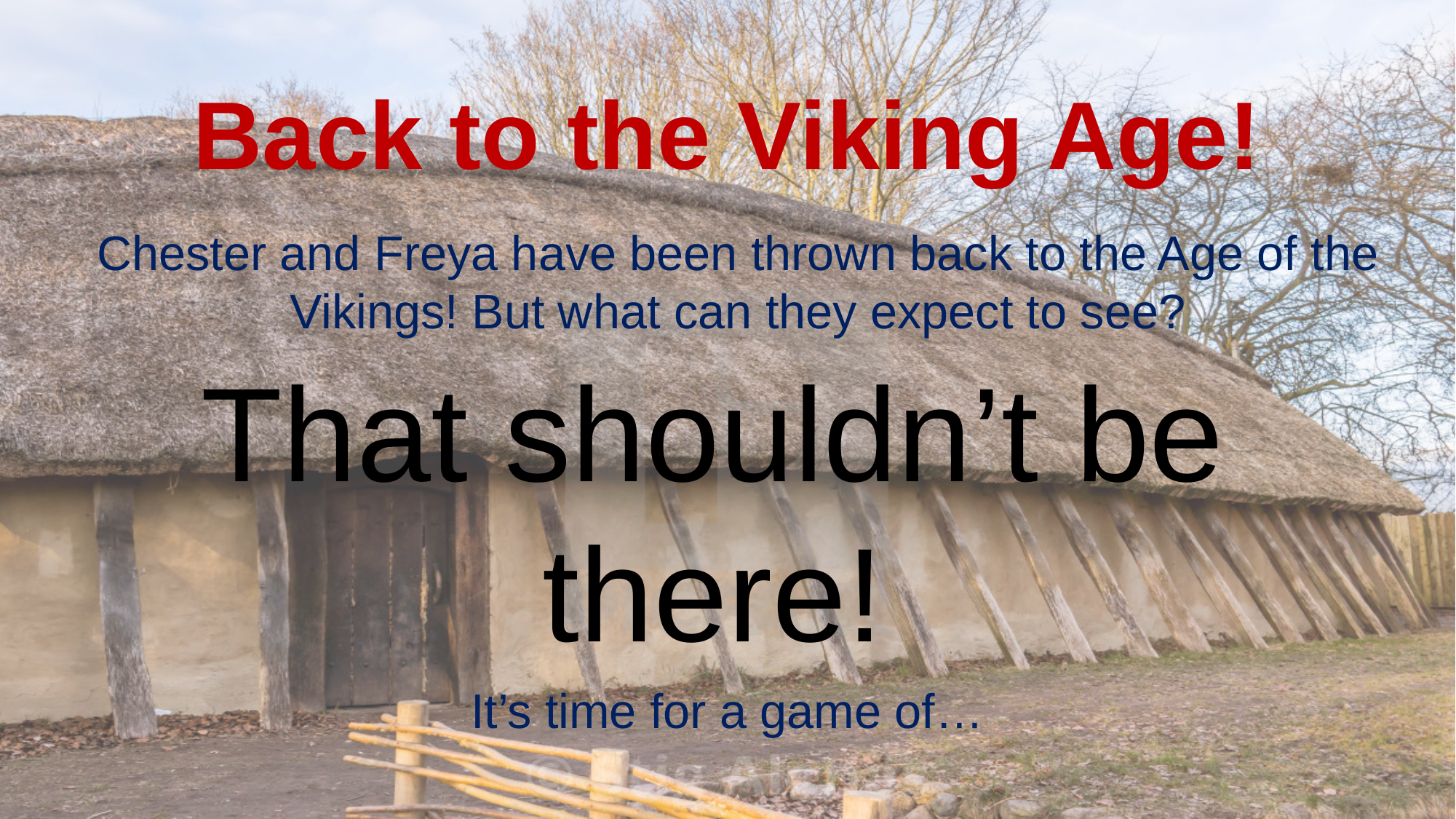

# Back to the Viking Age!
Chester and Freya have been thrown back to the Age of the Vikings! But what can they expect to see?
That shouldn’t be there!
It’s time for a game of…